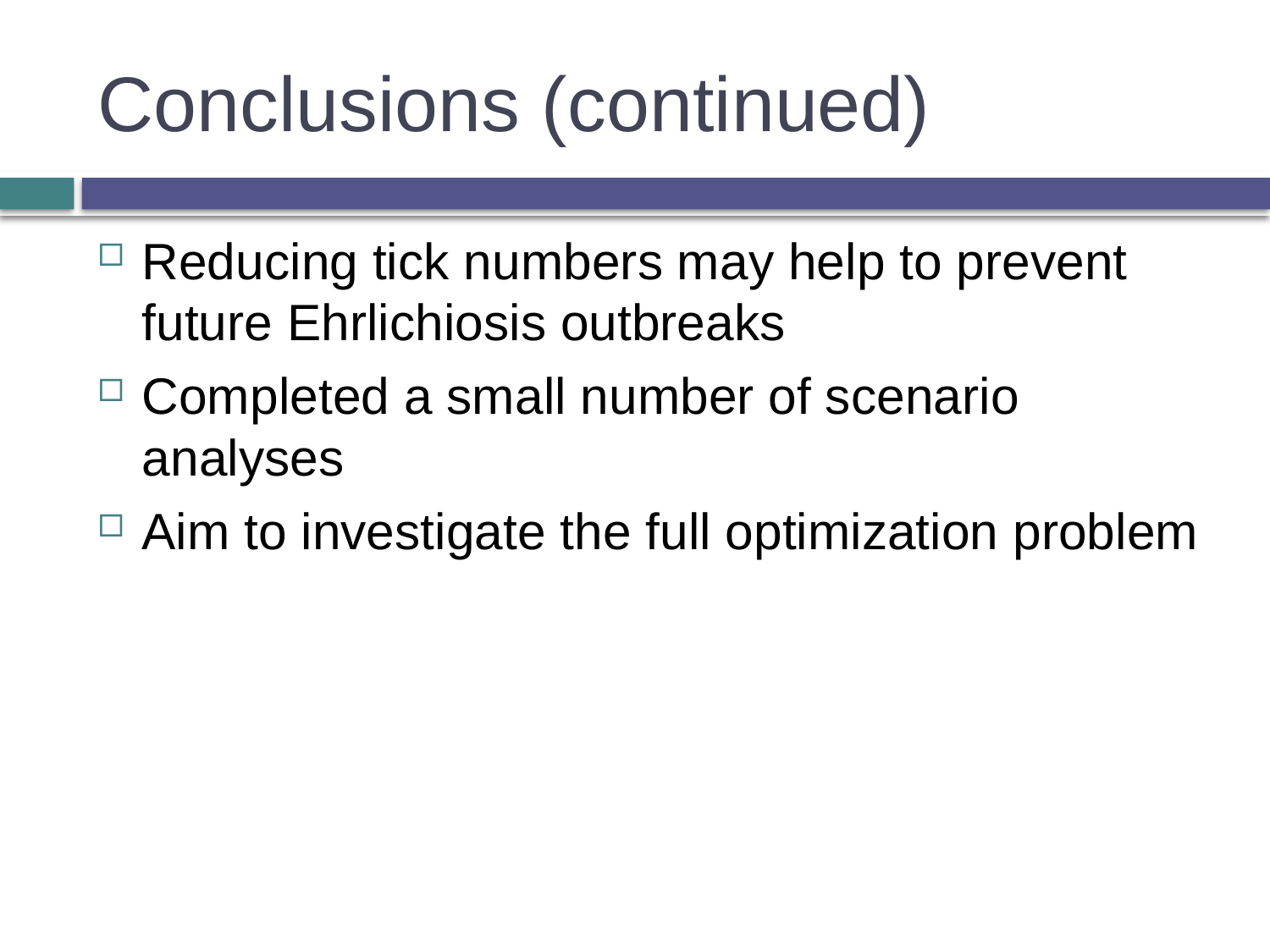

# Conclusions (continued)
Reducing tick numbers may help to prevent future Ehrlichiosis outbreaks
Completed a small number of scenario analyses
Aim to investigate the full optimization problem